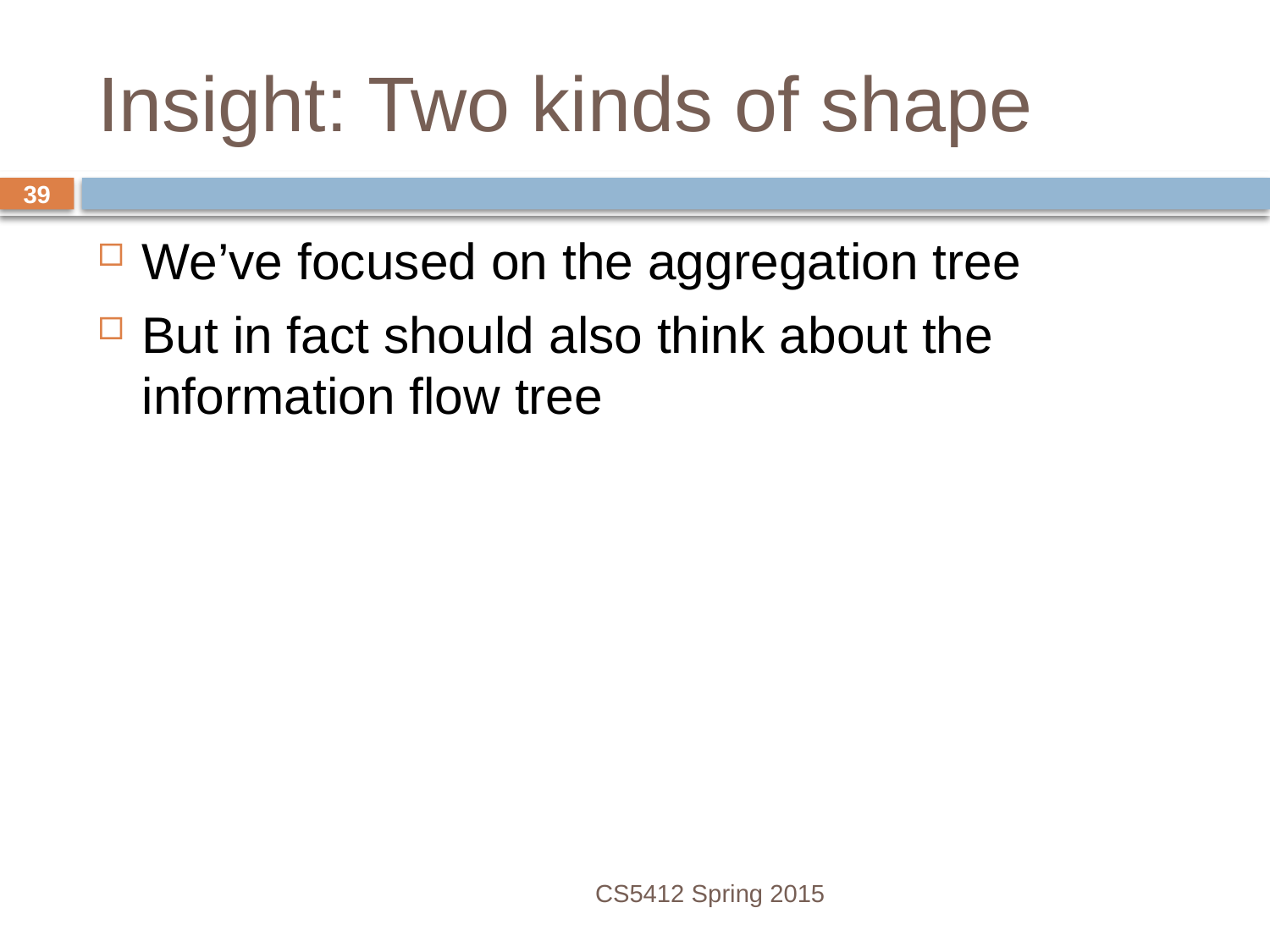

# Insight: Two kinds of shape
39
We’ve focused on the aggregation tree
But in fact should also think about the information flow tree
CS5412 Spring 2015